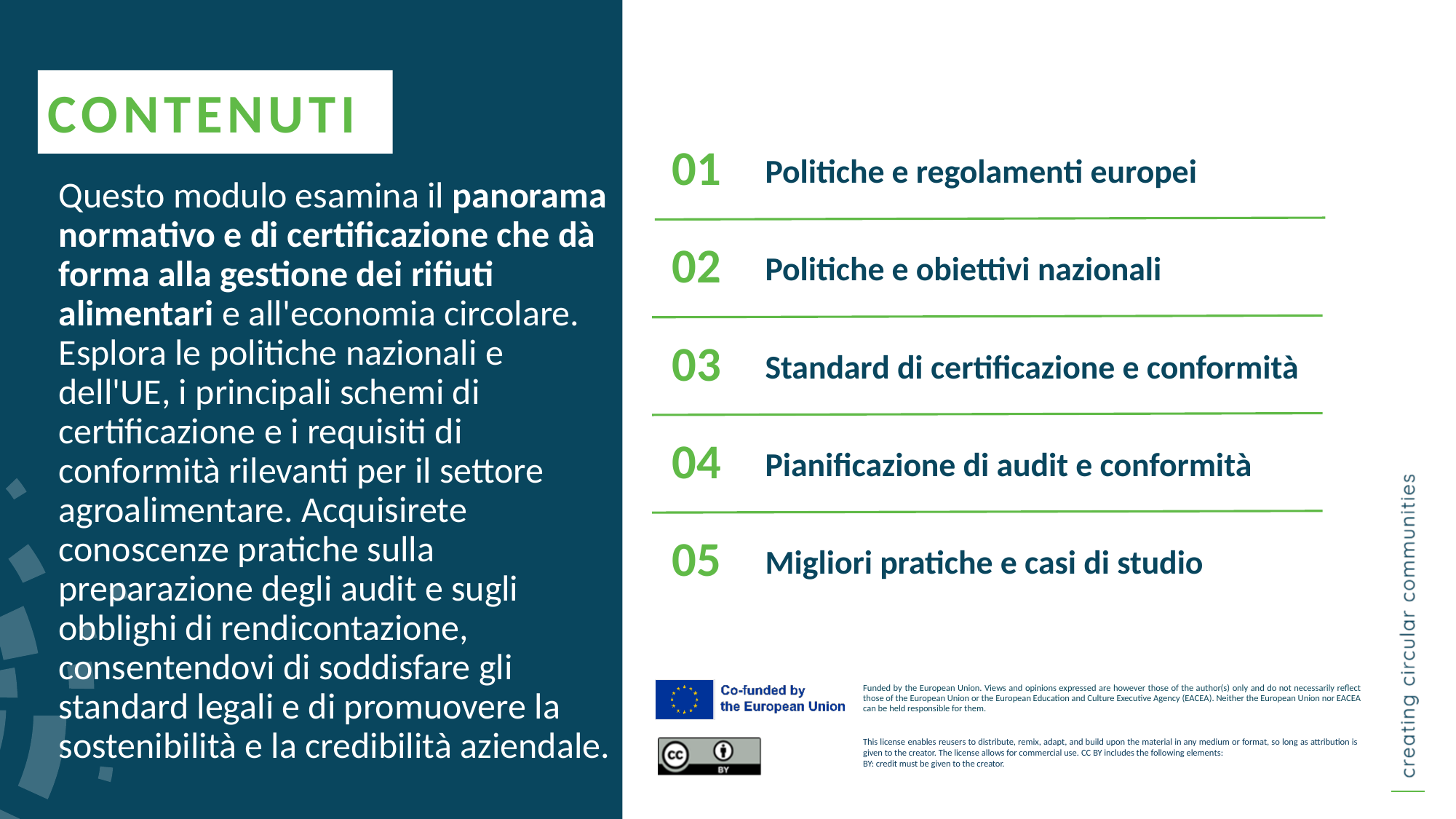

CONTENUTI
Politiche e regolamenti europei
01
Questo modulo esamina il panorama normativo e di certificazione che dà forma alla gestione dei rifiuti alimentari e all'economia circolare. Esplora le politiche nazionali e dell'UE, i principali schemi di certificazione e i requisiti di conformità rilevanti per il settore agroalimentare. Acquisirete conoscenze pratiche sulla preparazione degli audit e sugli obblighi di rendicontazione, consentendovi di soddisfare gli standard legali e di promuovere la sostenibilità e la credibilità aziendale.
02
Politiche e obiettivi nazionali
Standard di certificazione e conformità
03
Pianificazione di audit e conformità
04
05
Migliori pratiche e casi di studio